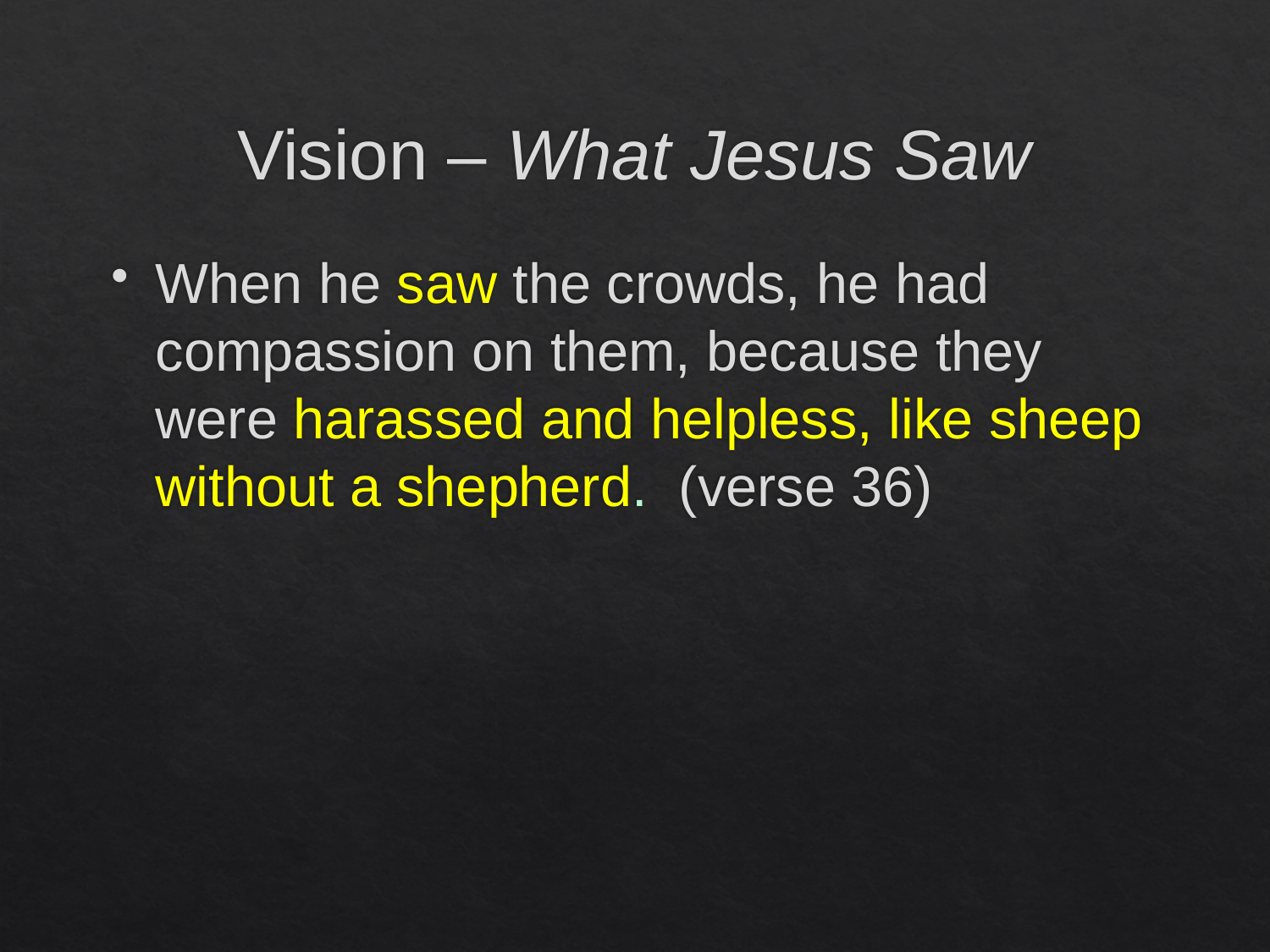

# Vision – What Jesus Saw
When he saw the crowds, he had  compassion on them, because they were harassed and helpless, like sheep without a shepherd.  (verse 36)